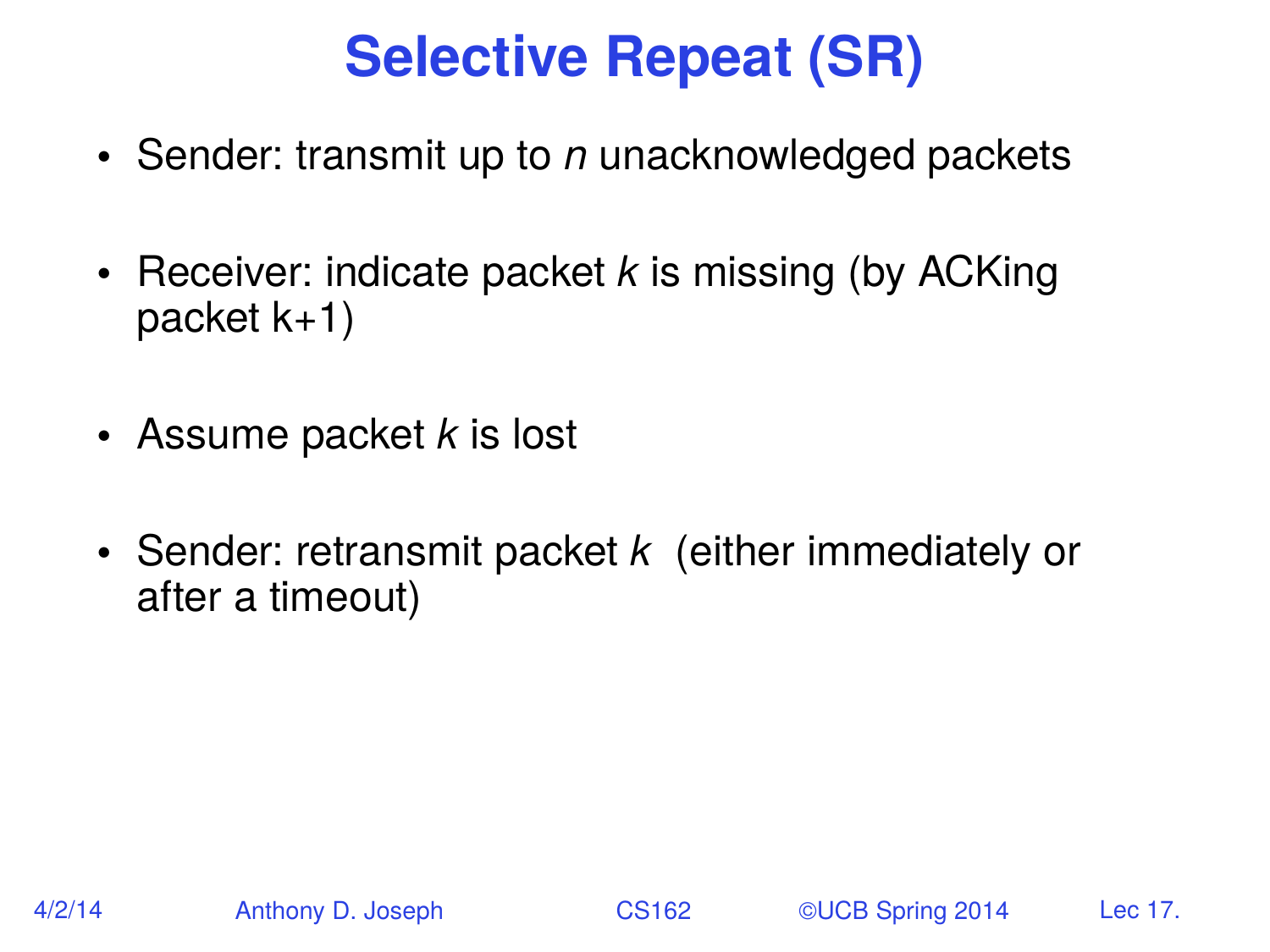

# Selective Repeat (SR)
Sender: transmit up to n unacknowledged packets

Receiver: indicate packet k is missing (by ACKing packet k+1)

Assume packet k is lost

Sender: retransmit packet k  (either immediately or after a timeout)